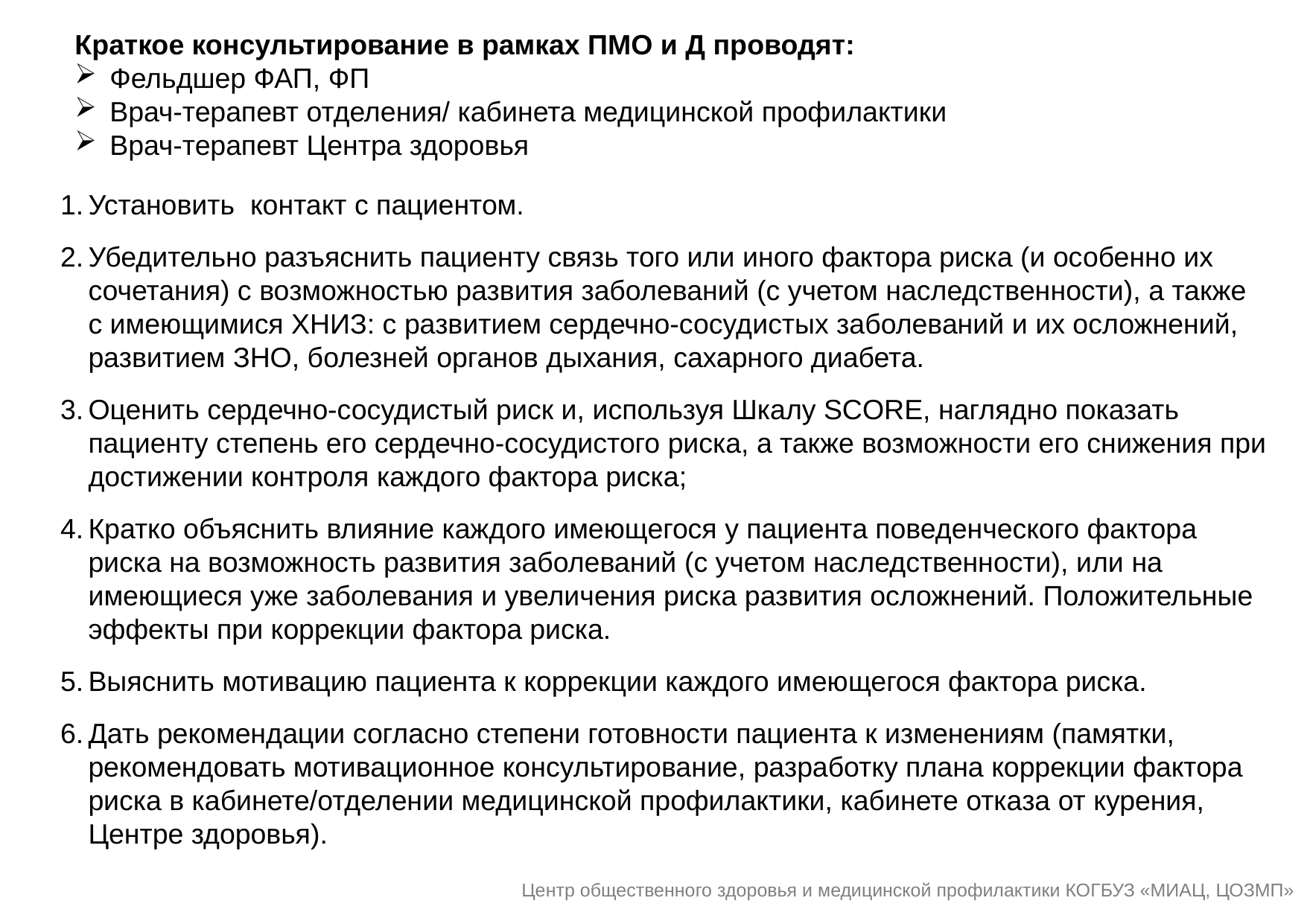

Краткое консультирование в рамках ПМО и Д проводят:
Фельдшер ФАП, ФП
Врач-терапевт отделения/ кабинета медицинской профилактики
Врач-терапевт Центра здоровья
Установить  контакт с пациентом.
Убедительно разъяснить пациенту связь того или иного фактора риска (и особенно их сочетания) с возможностью развития заболеваний (с учетом наследственности), а также
с имеющимися ХНИЗ: с развитием сердечно-сосудистых заболеваний и их осложнений, развитием ЗНО, болезней органов дыхания, сахарного диабета.
Оценить сердечно-сосудистый риск и, используя Шкалу SCORE, наглядно показать пациенту степень его сердечно-сосудистого риска, а также возможности его снижения при достижении контроля каждого фактора риска;
Кратко объяснить влияние каждого имеющегося у пациента поведенческого фактора риска на возможность развития заболеваний (с учетом наследственности), или на имеющиеся уже заболевания и увеличения риска развития осложнений. Положительные эффекты при коррекции фактора риска.
Выяснить мотивацию пациента к коррекции каждого имеющегося фактора риска.
Дать рекомендации согласно степени готовности пациента к изменениям (памятки, рекомендовать мотивационное консультирование, разработку плана коррекции фактора риска в кабинете/отделении медицинской профилактики, кабинете отказа от курения, Центре здоровья).
Центр общественного здоровья и медицинской профилактики КОГБУЗ «МИАЦ, ЦОЗМП»